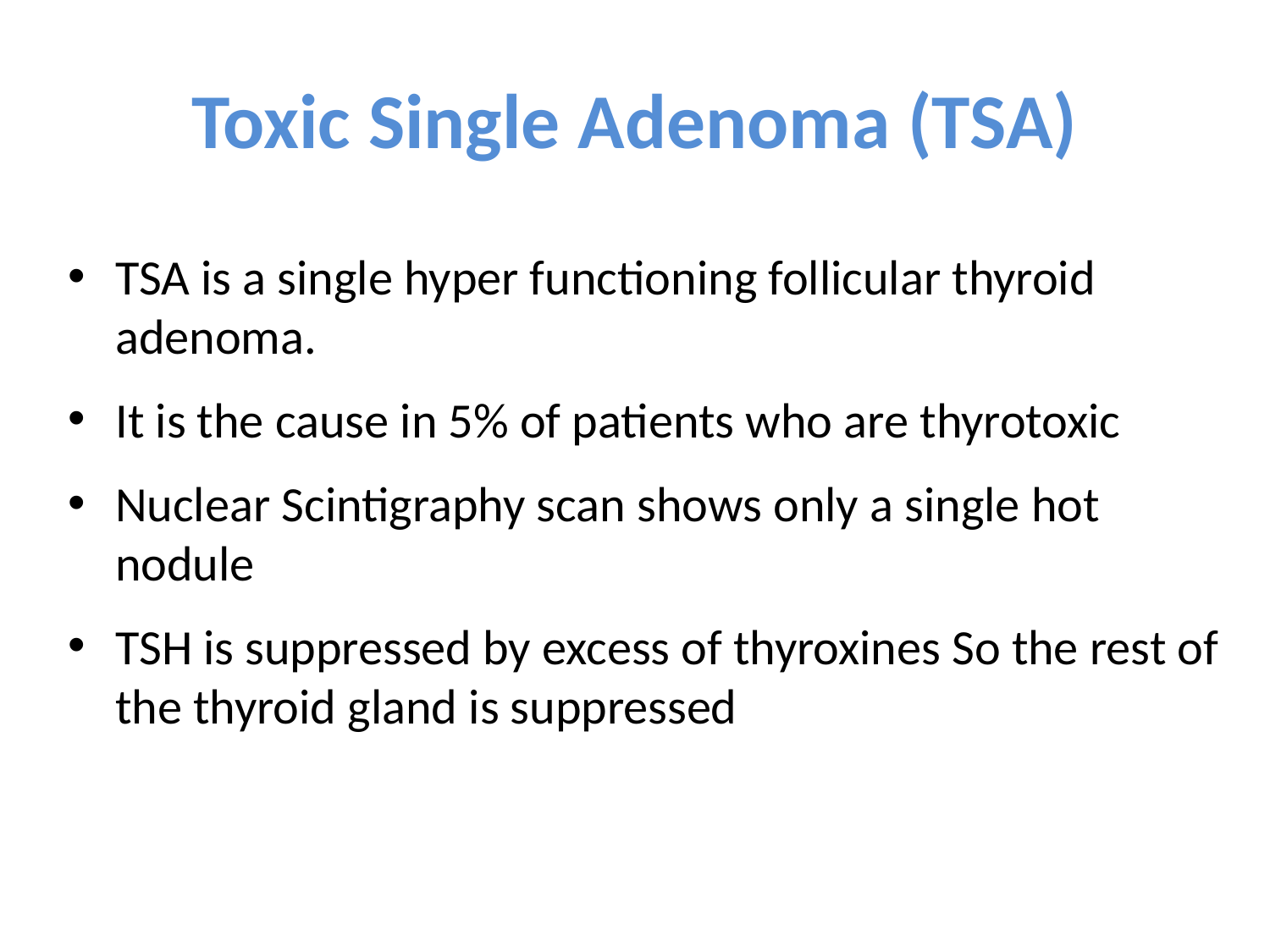

# Toxic Single Adenoma (TSA)
TSA is a single hyper functioning follicular thyroid adenoma.
It is the cause in 5% of patients who are thyrotoxic
Nuclear Scintigraphy scan shows only a single hot nodule
TSH is suppressed by excess of thyroxines So the rest of the thyroid gland is suppressed